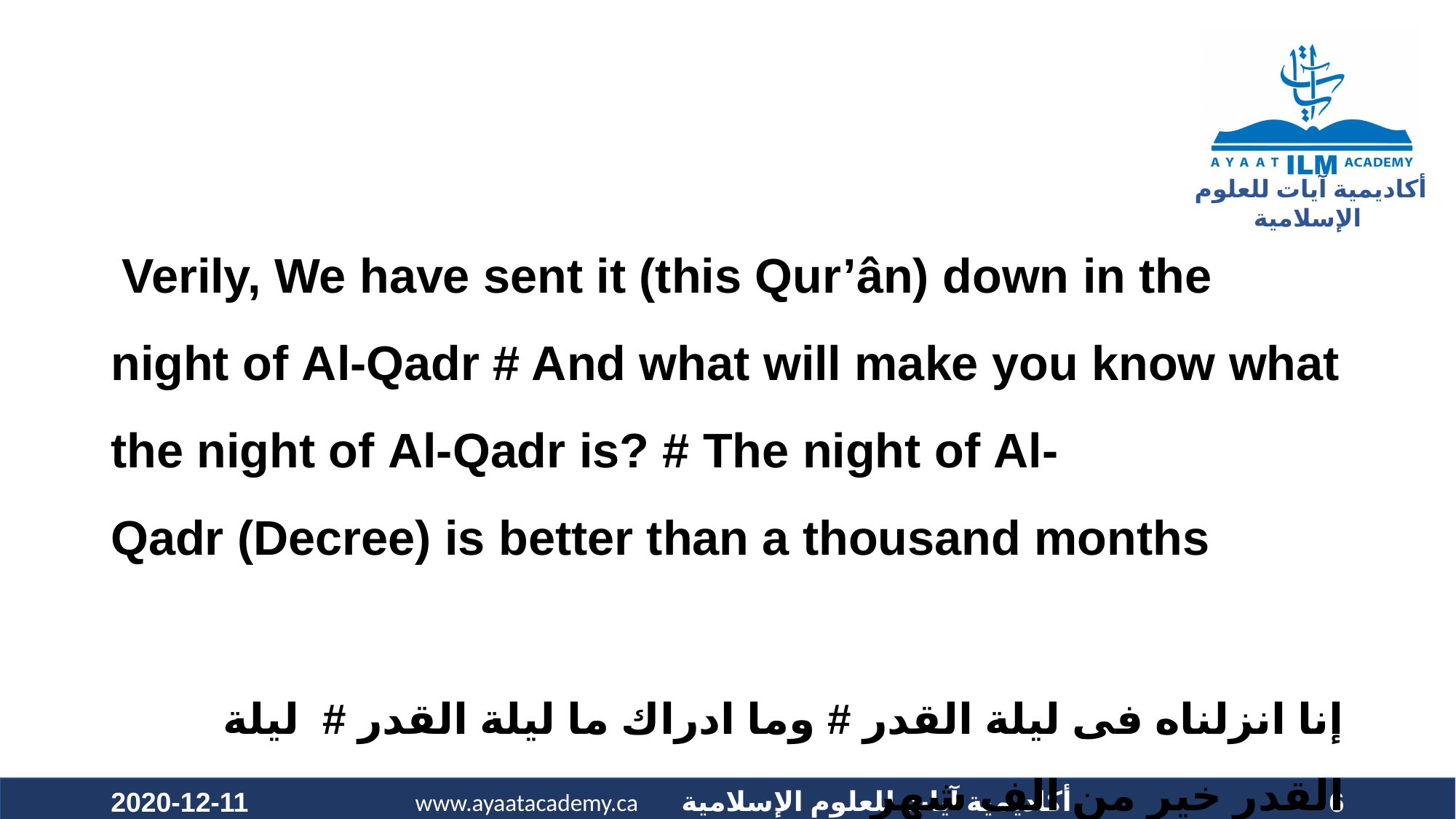

#
 Verily, We have sent it (this Qur’ân) down in the night of Al-Qadr # And what will make you know what the night of Al-Qadr is? # The night of Al-Qadr (Decree) is better than a thousand months

إنا انزلناه فى ليلة القدر # وما ادراك ما ليلة القدر #  ليلة القدر خير من الف شهر
2020-12-11
6